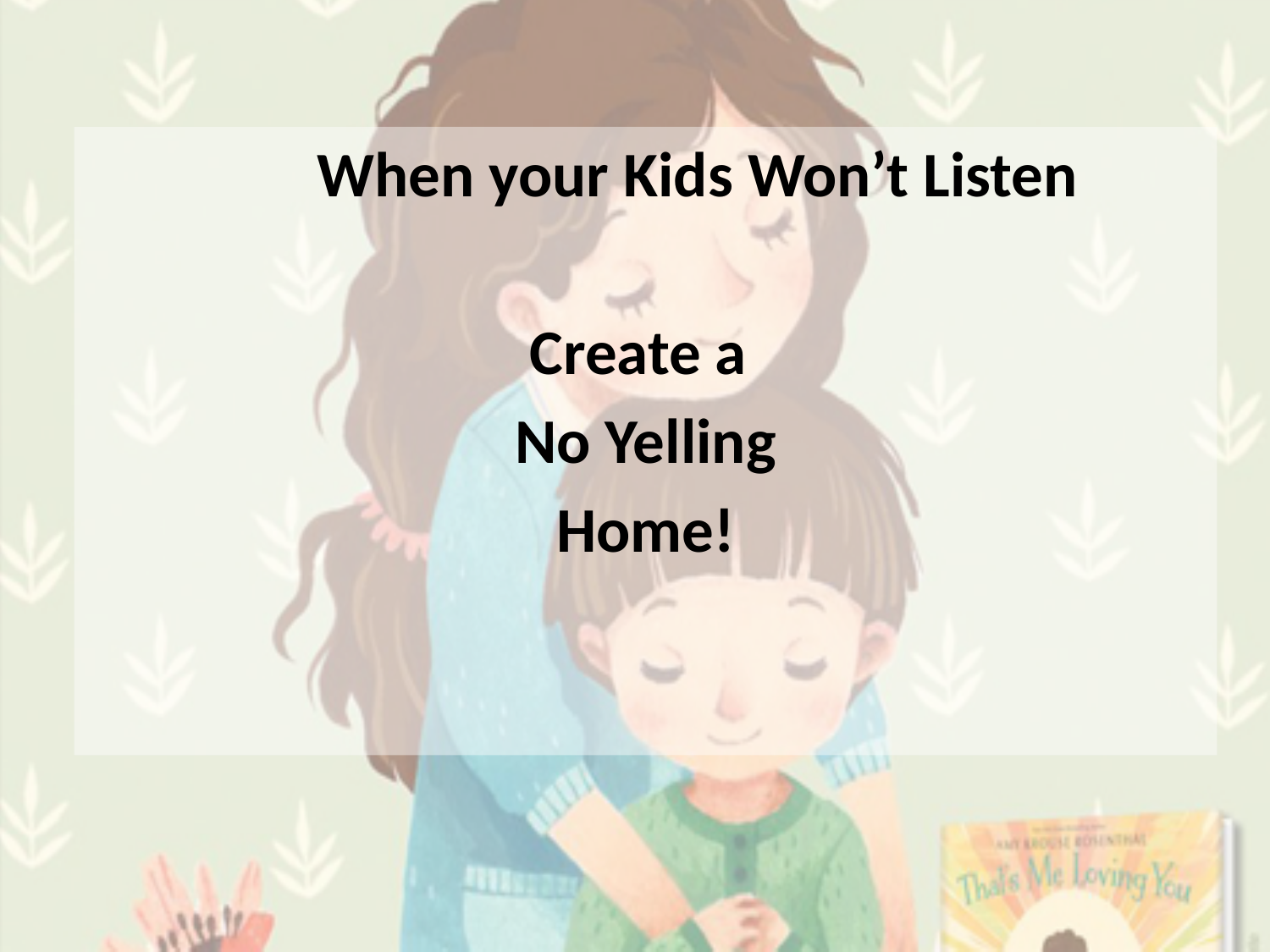

When your Kids Won’t Listen

Create a
No Yelling
Home!